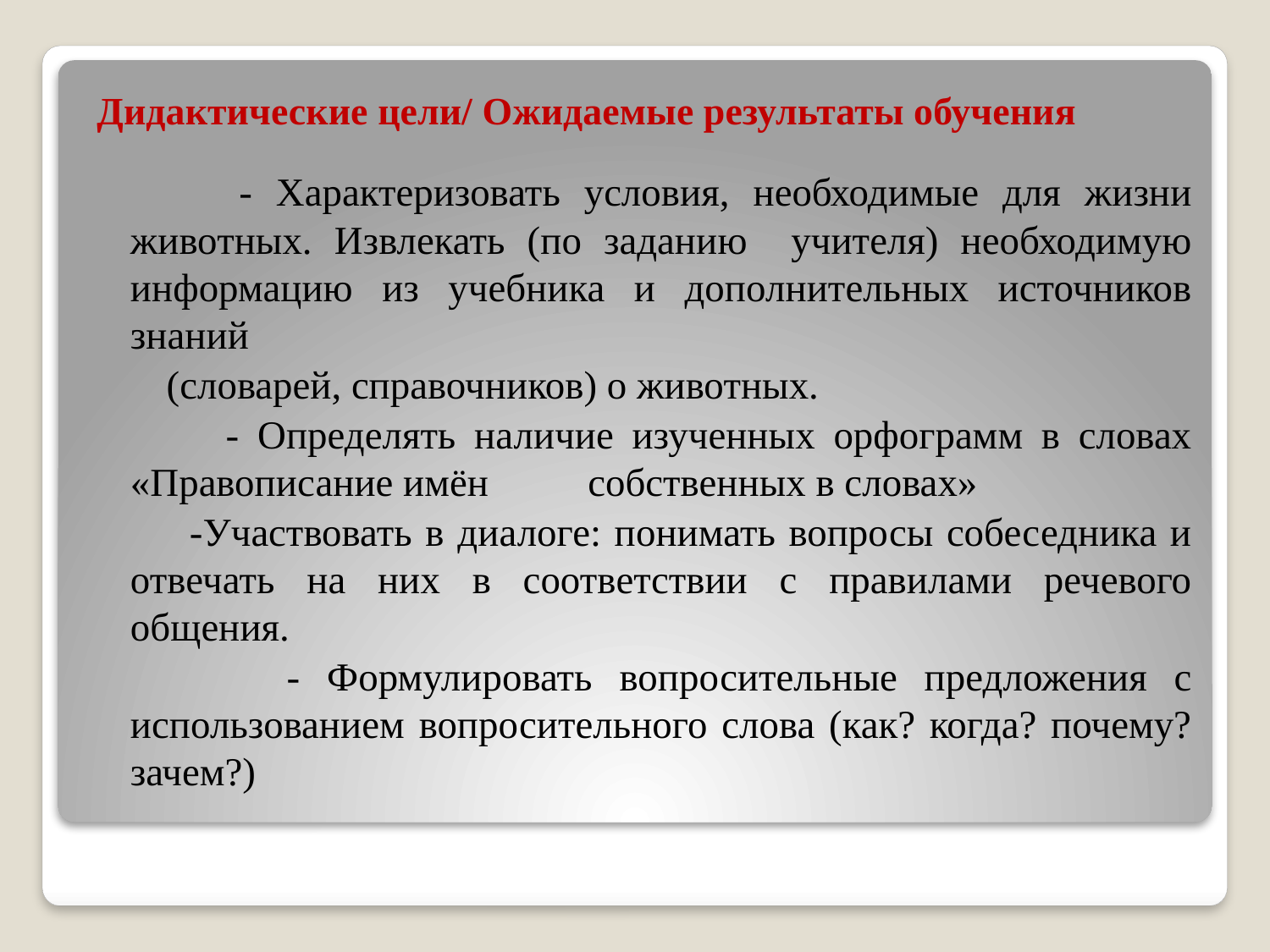

Дидактические цели/ Ожидаемые результаты обучения

      - Характеризовать условия, необходимые для жизни животных. Извлекать (по заданию  учителя) необходимую информацию из учебника и дополнительных источников знаний
       (словарей, справочников) о животных.
       - Определять наличие изученных орфограмм в словах «Правописание имён          собственных в словах»
       -Участвовать в диалоге: понимать вопросы собеседника и отвечать на них в соответствии с правилами речевого общения.
       - Формулировать вопросительные предложения с использованием вопросительного слова (как? когда? почему? зачем?)